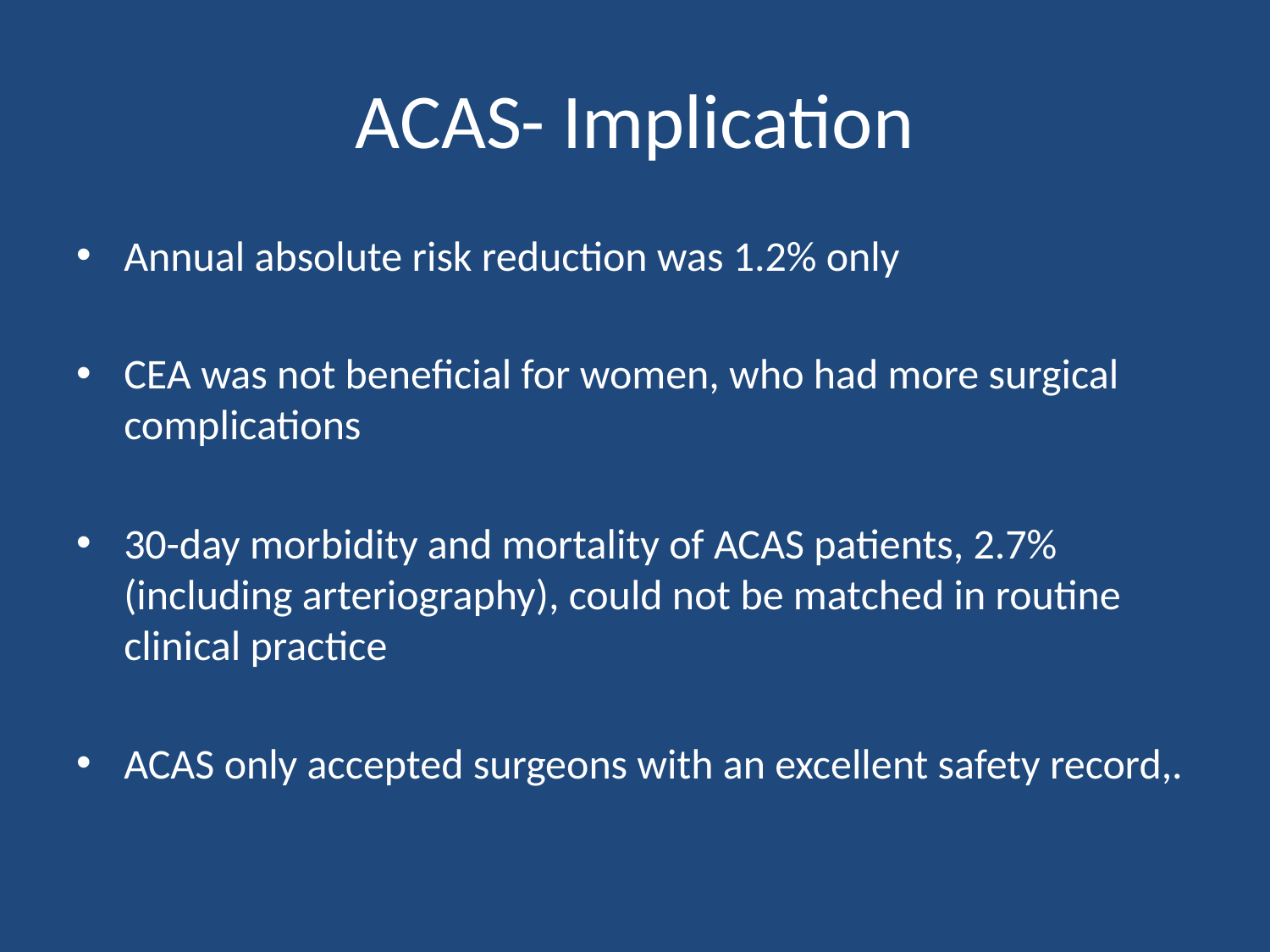

# ACAS- Implication
Annual absolute risk reduction was 1.2% only

CEA was not beneficial for women, who had more surgical complications

30-day morbidity and mortality of ACAS patients, 2.7%(including arteriography), could not be matched in routine clinical practice

ACAS only accepted surgeons with an excellent safety record,.